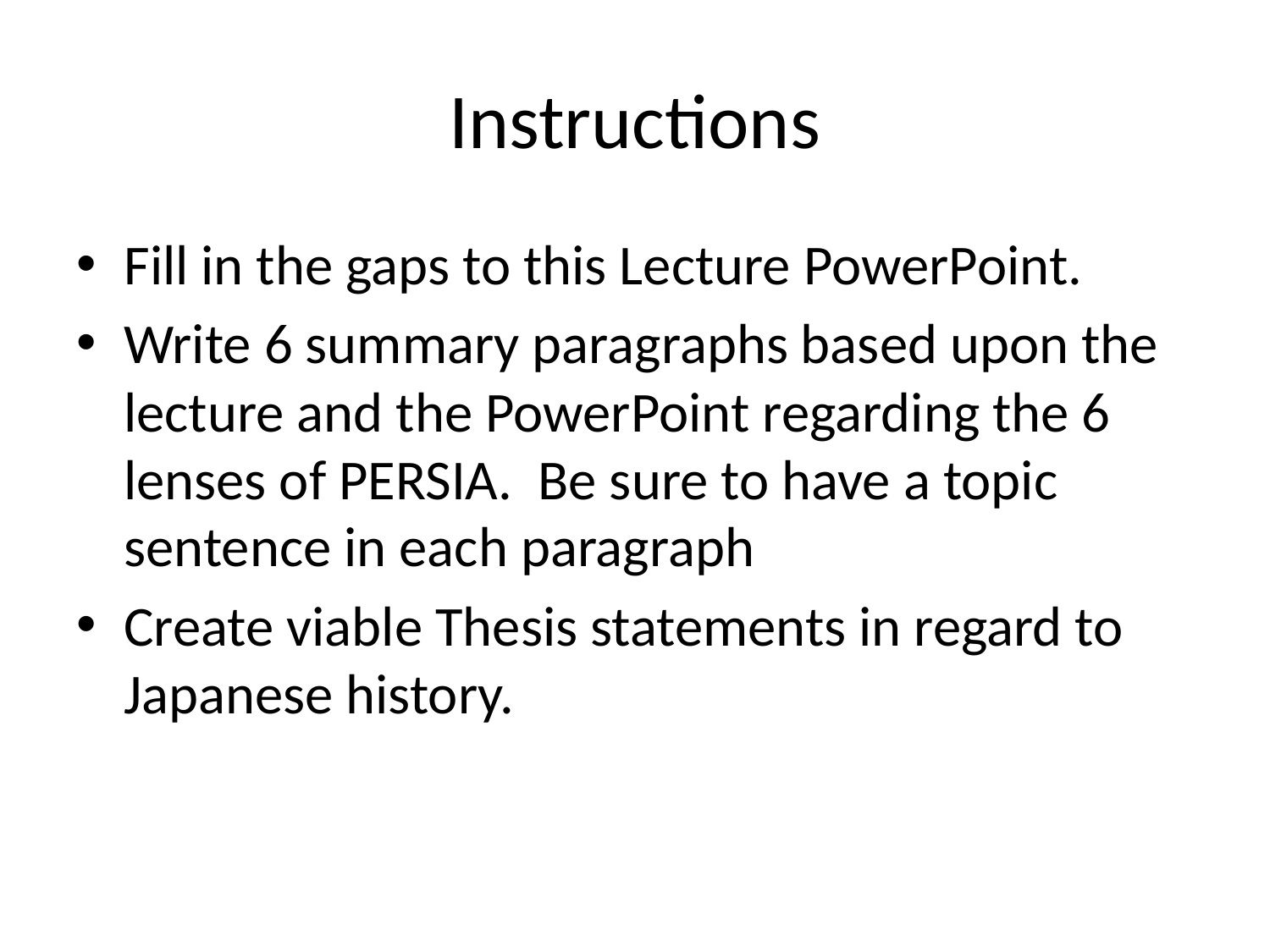

# Instructions
Fill in the gaps to this Lecture PowerPoint.
Write 6 summary paragraphs based upon the lecture and the PowerPoint regarding the 6 lenses of PERSIA.  Be sure to have a topic sentence in each paragraph
Create viable Thesis statements in regard to Japanese history.